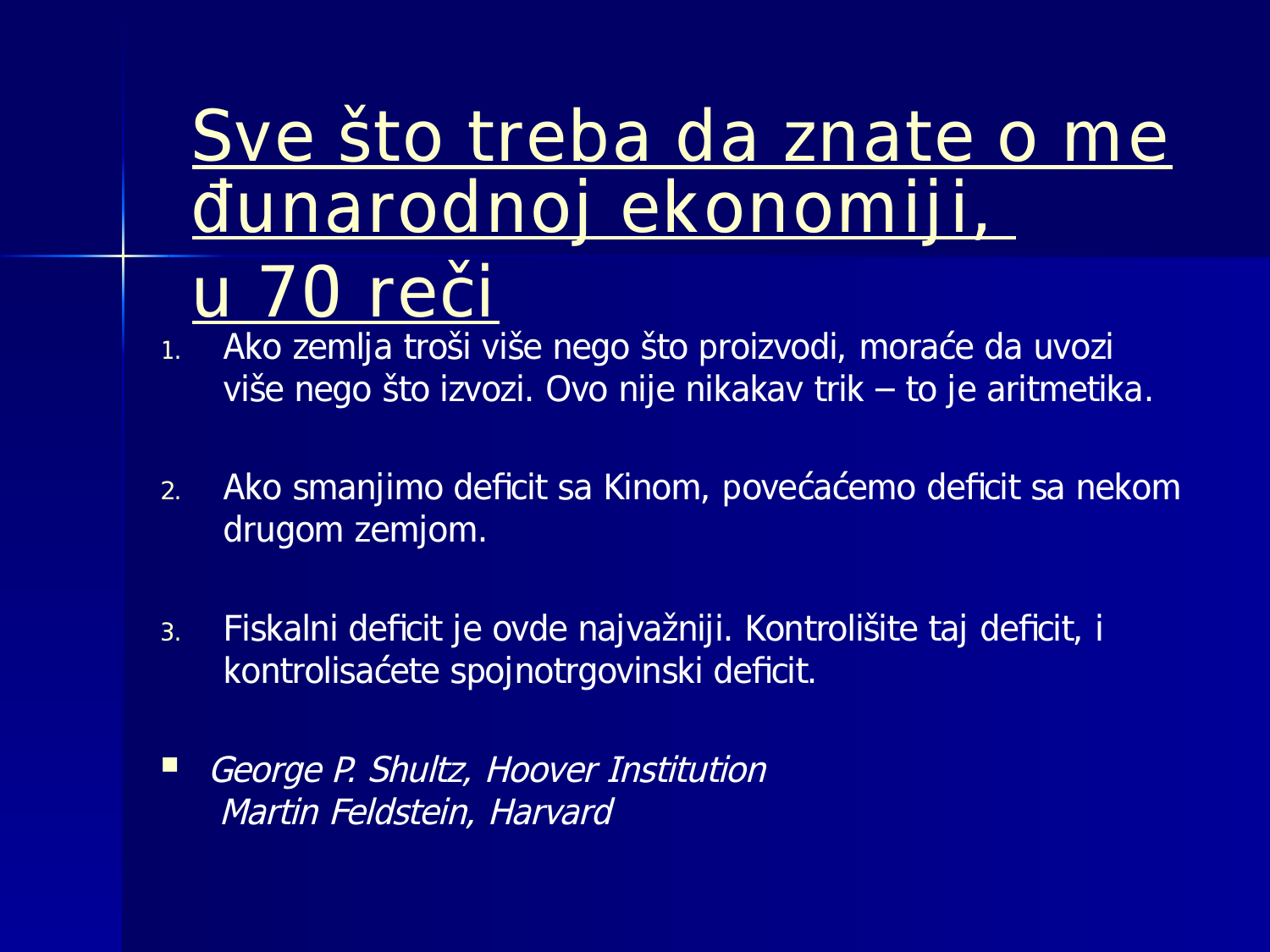

# Sve što treba da znate o međunarodnoj ekonomiji, u 70 reči
Ako zemlja troši više nego što proizvodi, moraće da uvozi više nego što izvozi. Ovo nije nikakav trik – to je aritmetika.

Ako smanjimo deficit sa Kinom, povećaćemo deficit sa nekom drugom zemjom.

Fiskalni deficit je ovde najvažniji. Kontrolišite taj deficit, i kontrolisaćete spojnotrgovinski deficit.

George P. Shultz, Hoover Institution
 Martin Feldstein, Harvard